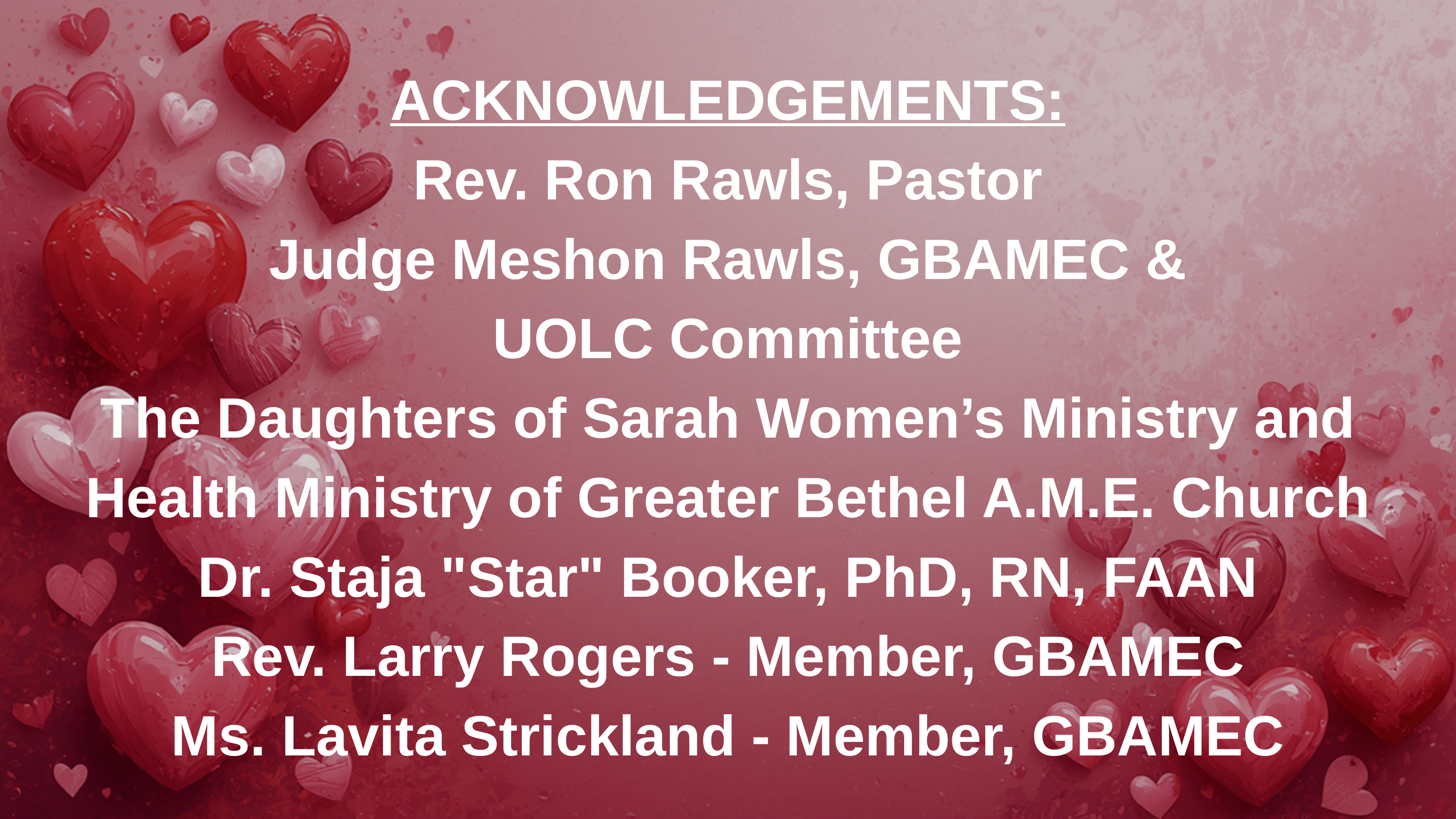

ACKNOWLEDGEMENTS:
Rev. Ron Rawls, Pastor
Judge Meshon Rawls, GBAMEC &
UOLC Committee
The Daughters of Sarah Women’s Ministry and
Health Ministry of Greater Bethel A.M.E. Church
Dr. Staja "Star" Booker, PhD, RN, FAAN
Rev. Larry Rogers - Member, GBAMEC
Ms. Lavita Strickland - Member, GBAMEC